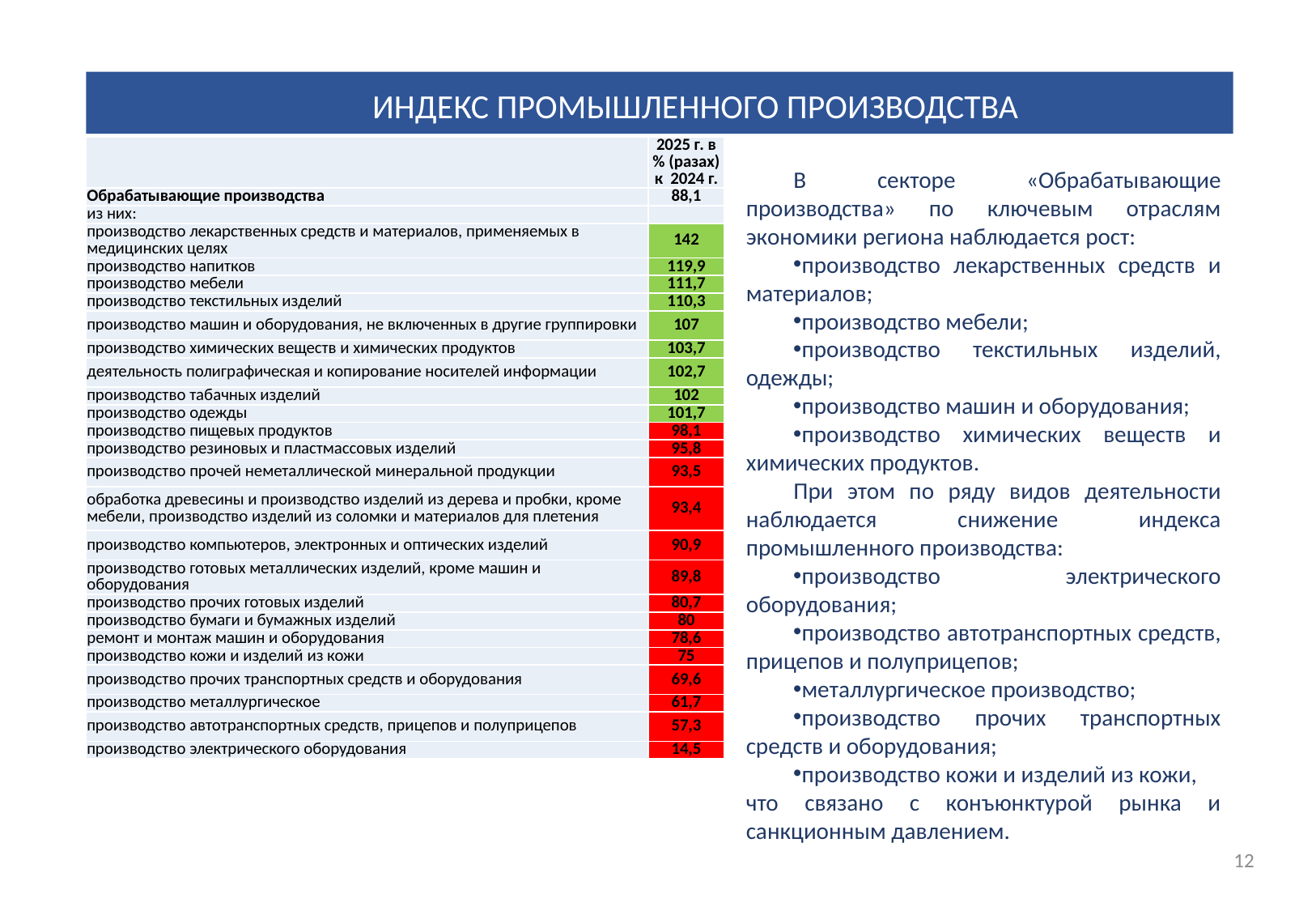

ИНДЕКС ПРОМЫШЛЕННОГО ПРОИЗВОДСТВА
|  | 2025 г. в % (разах) к 2024 г. |
| --- | --- |
| Обрабатывающие производства | 88,1 |
| из них: |  |
| производство лекарственных средств и материалов, применяемых в медицинских целях | 142 |
| производство напитков | 119,9 |
| производство мебели | 111,7 |
| производство текстильных изделий | 110,3 |
| производство машин и оборудования, не включенных в другие группировки | 107 |
| производство химических веществ и химических продуктов | 103,7 |
| деятельность полиграфическая и копирование носителей информации | 102,7 |
| производство табачных изделий | 102 |
| производство одежды | 101,7 |
| производство пищевых продуктов | 98,1 |
| производство резиновых и пластмассовых изделий | 95,8 |
| производство прочей неметаллической минеральной продукции | 93,5 |
| обработка древесины и производство изделий из дерева и пробки, кроме мебели, производство изделий из соломки и материалов для плетения | 93,4 |
| производство компьютеров, электронных и оптических изделий | 90,9 |
| производство готовых металлических изделий, кроме машин и оборудования | 89,8 |
| производство прочих готовых изделий | 80,7 |
| производство бумаги и бумажных изделий | 80 |
| ремонт и монтаж машин и оборудования | 78,6 |
| производство кожи и изделий из кожи | 75 |
| производство прочих транспортных средств и оборудования | 69,6 |
| производство металлургическое | 61,7 |
| производство автотранспортных средств, прицепов и полуприцепов | 57,3 |
| производство электрического оборудования | 14,5 |
В секторе «Обрабатывающие производства» по ключевым отраслям экономики региона наблюдается рост:
производство лекарственных средств и материалов;
производство мебели;
производство текстильных изделий, одежды;
производство машин и оборудования;
производство химических веществ и химических продуктов.
При этом по ряду видов деятельности наблюдается снижение индекса промышленного производства:
производство электрического оборудования;
производство автотранспортных средств, прицепов и полуприцепов;
металлургическое производство;
производство прочих транспортных средств и оборудования;
производство кожи и изделий из кожи,
что связано с конъюнктурой рынка и санкционным давлением.
12